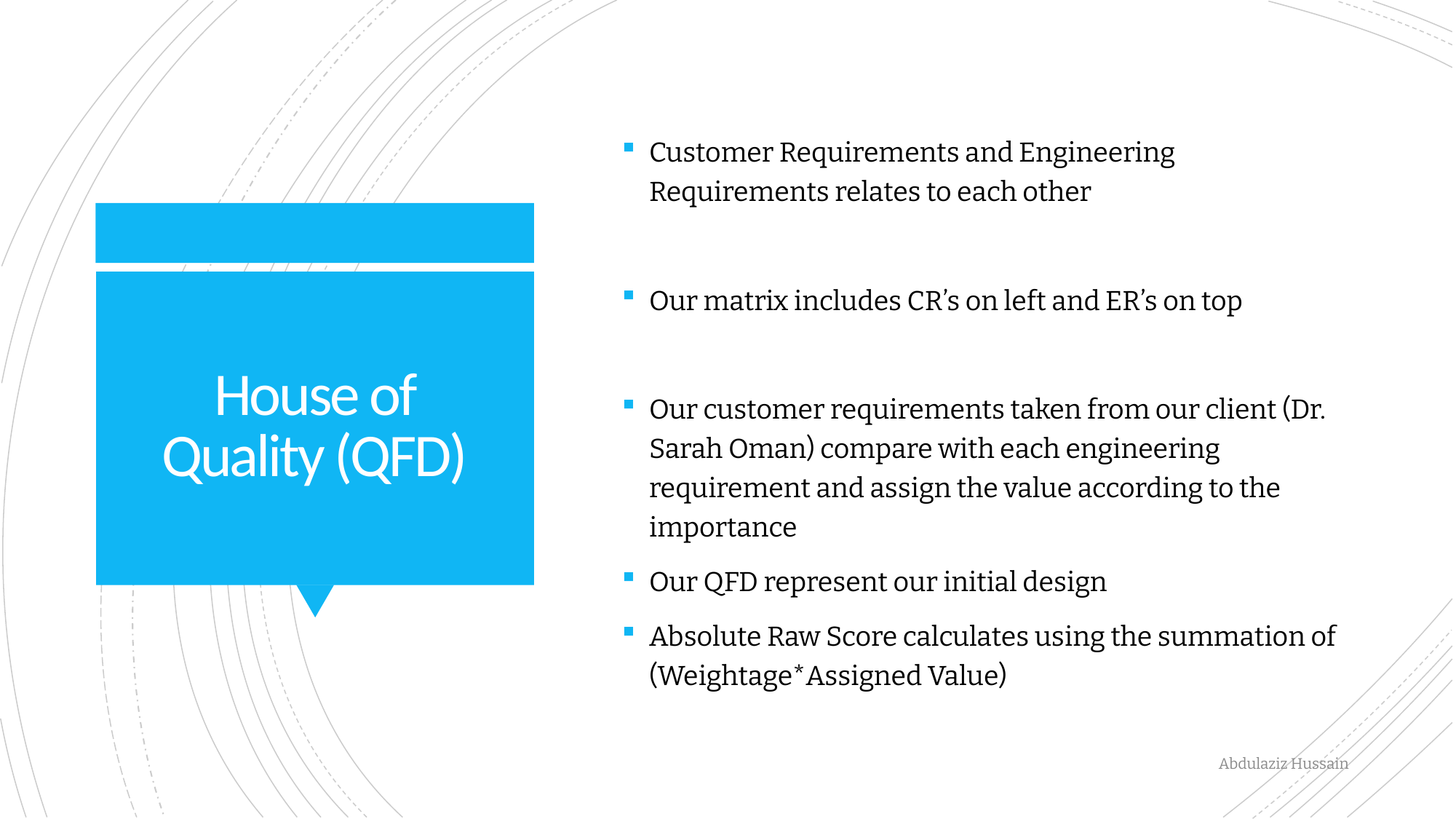

Customer Requirements and Engineering Requirements relates to each other

Our matrix includes CR’s on left and ER’s on top

Our customer requirements taken from our client (Dr. Sarah Oman) compare with each engineering requirement and assign the value according to the importance
Our QFD represent our initial design
Absolute Raw Score calculates using the summation of (Weightage*Assigned Value)
# House of Quality (QFD)
Abdulaziz Hussain